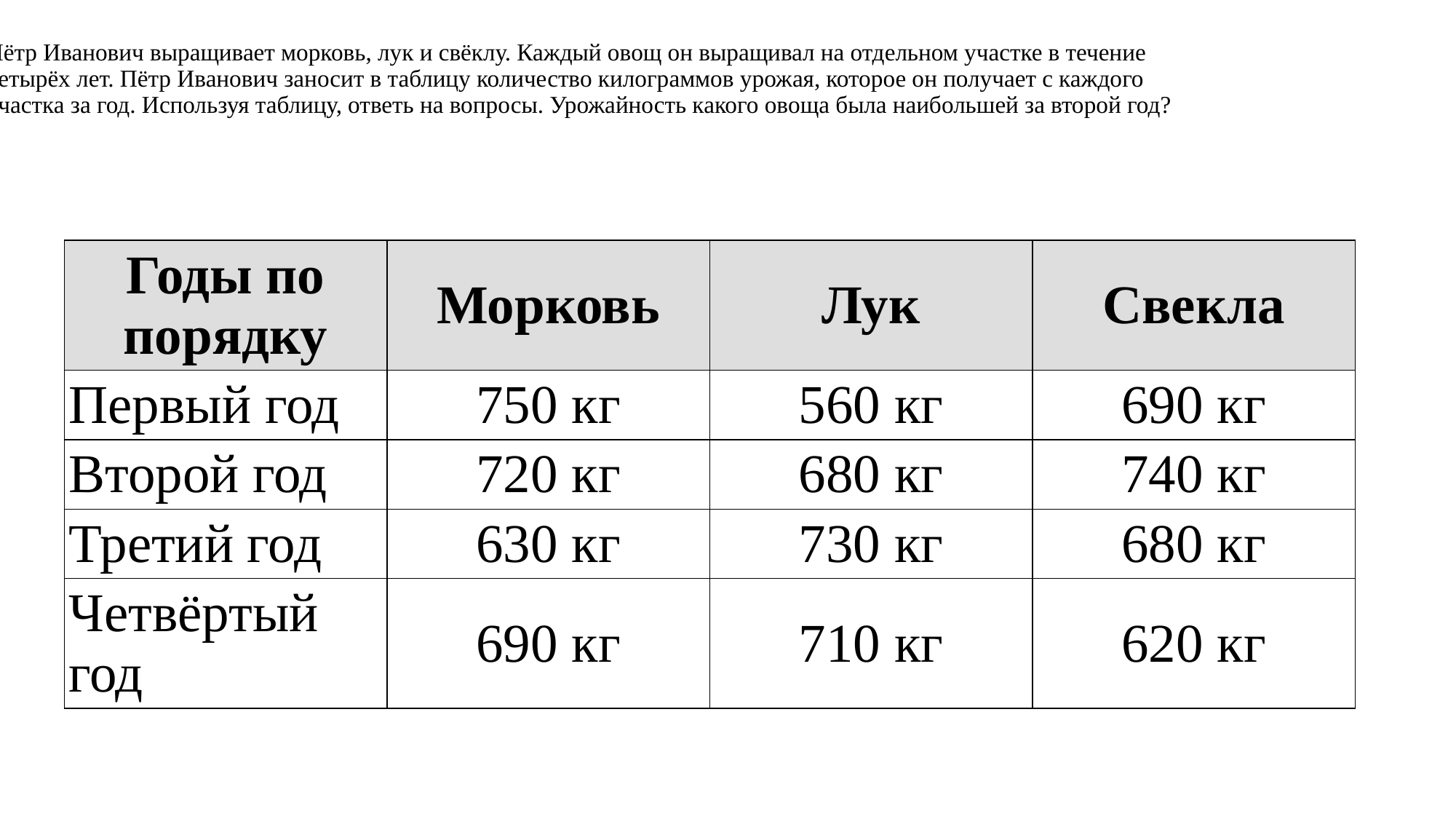

# Пётр Иванович выращивает морковь, лук и свёклу. Каждый овощ он выращивал на отдельном участке в течение четырёх лет. Пётр Иванович заносит в таблицу количество килограммов урожая, которое он получает с каждого участка за год. Используя таблицу, ответь на вопросы. Урожайность какого овоща была наибольшей за второй год?
| Годы по порядку | Морковь | Лук | Свекла |
| --- | --- | --- | --- |
| Первый год | 750 кг | 560 кг | 690 кг |
| Второй год | 720 кг | 680 кг | 740 кг |
| Третий год | 630 кг | 730 кг | 680 кг |
| Четвёртый год | 690 кг | 710 кг | 620 кг |